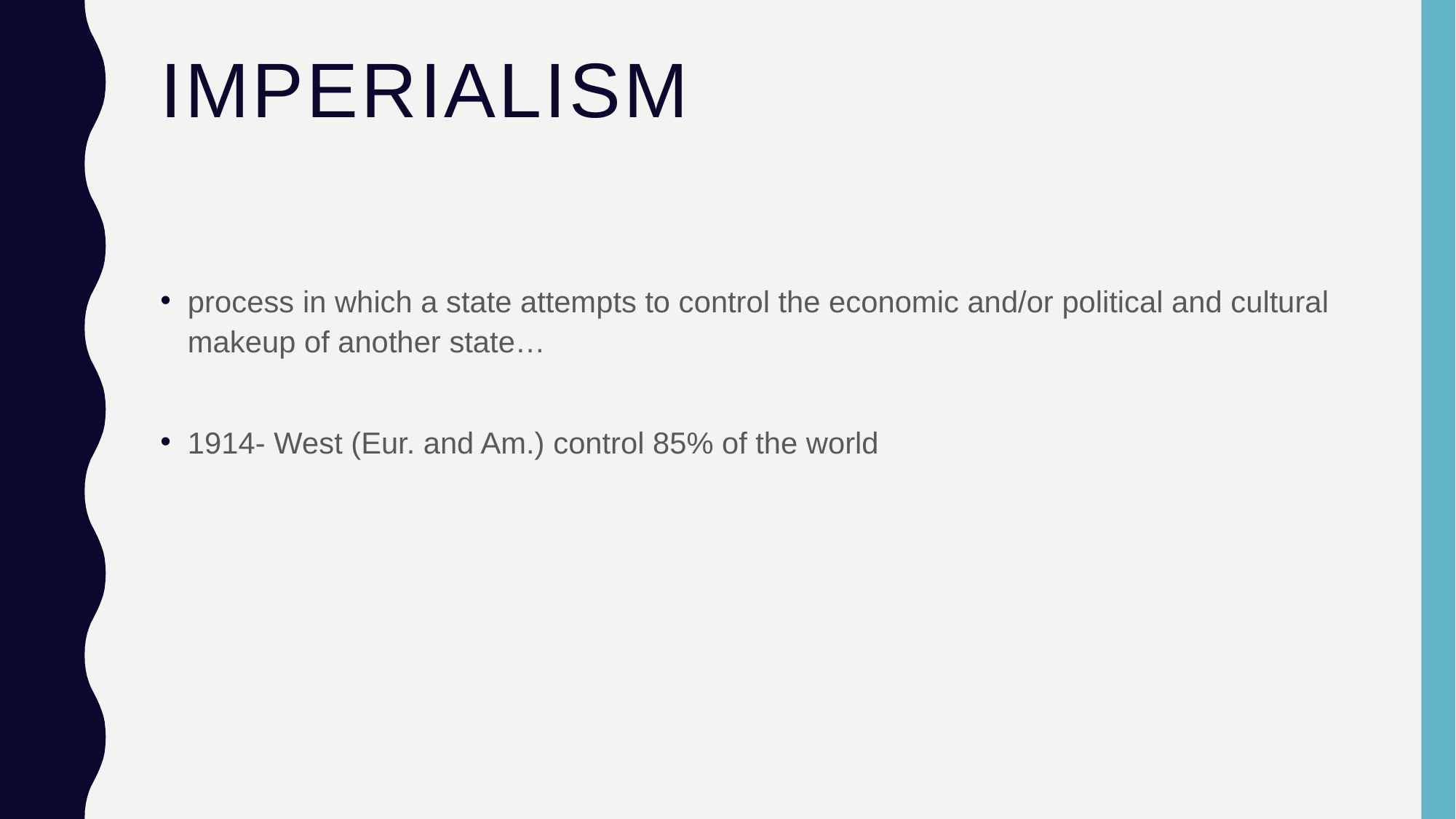

# Imperialism
process in which a state attempts to control the economic and/or political and cultural makeup of another state…

1914- West (Eur. and Am.) control 85% of the world